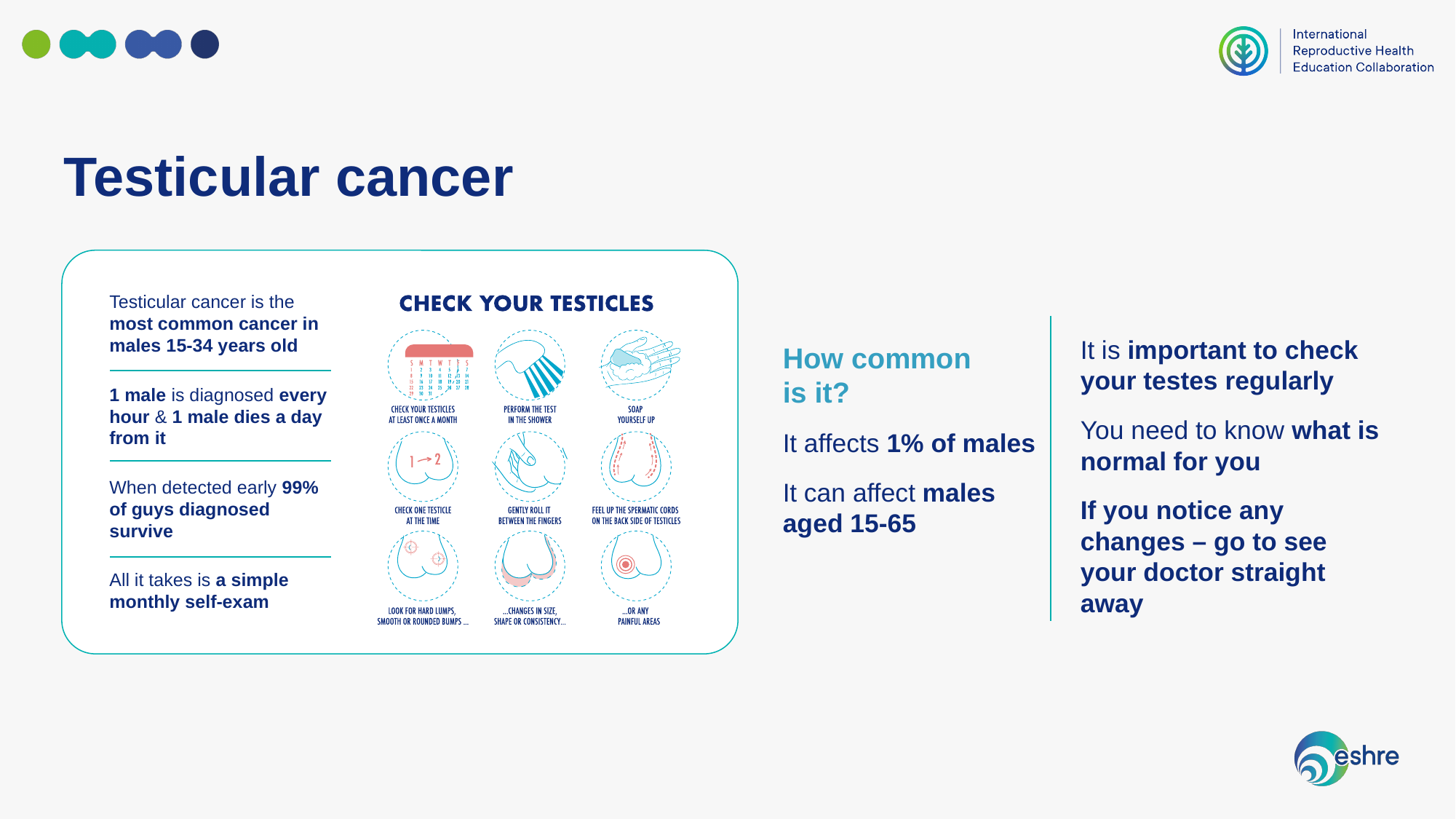

Testicular cancer

Testicular cancer is the most common cancer in males 15-34 years old
1 male is diagnosed every hour & 1 male dies a day from it
When detected early 99% of guys diagnosed survive
All it takes is a simple monthly self-exam

It is important to check your testes regularly
You need to know what is normal for you
If you notice any changes – go to see your doctor straight away

How common
is it?
It affects 1% of males
It can affect males
aged 15-65